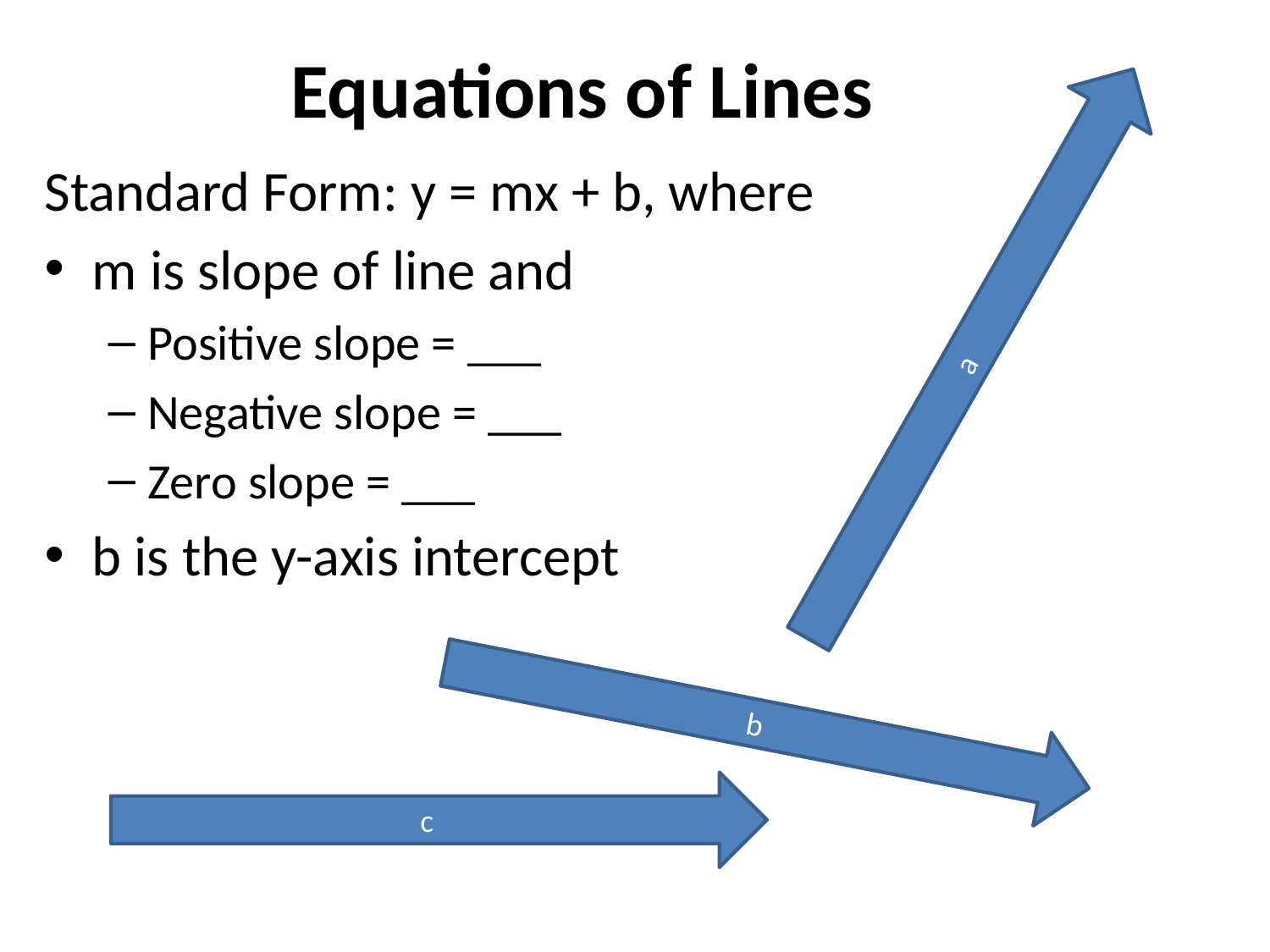

# Equations of Lines
Standard Form: y = mx + b, where
m is slope of line and
Positive slope = ___
Negative slope = ___
Zero slope = ___
b is the y-axis intercept
a
b
c